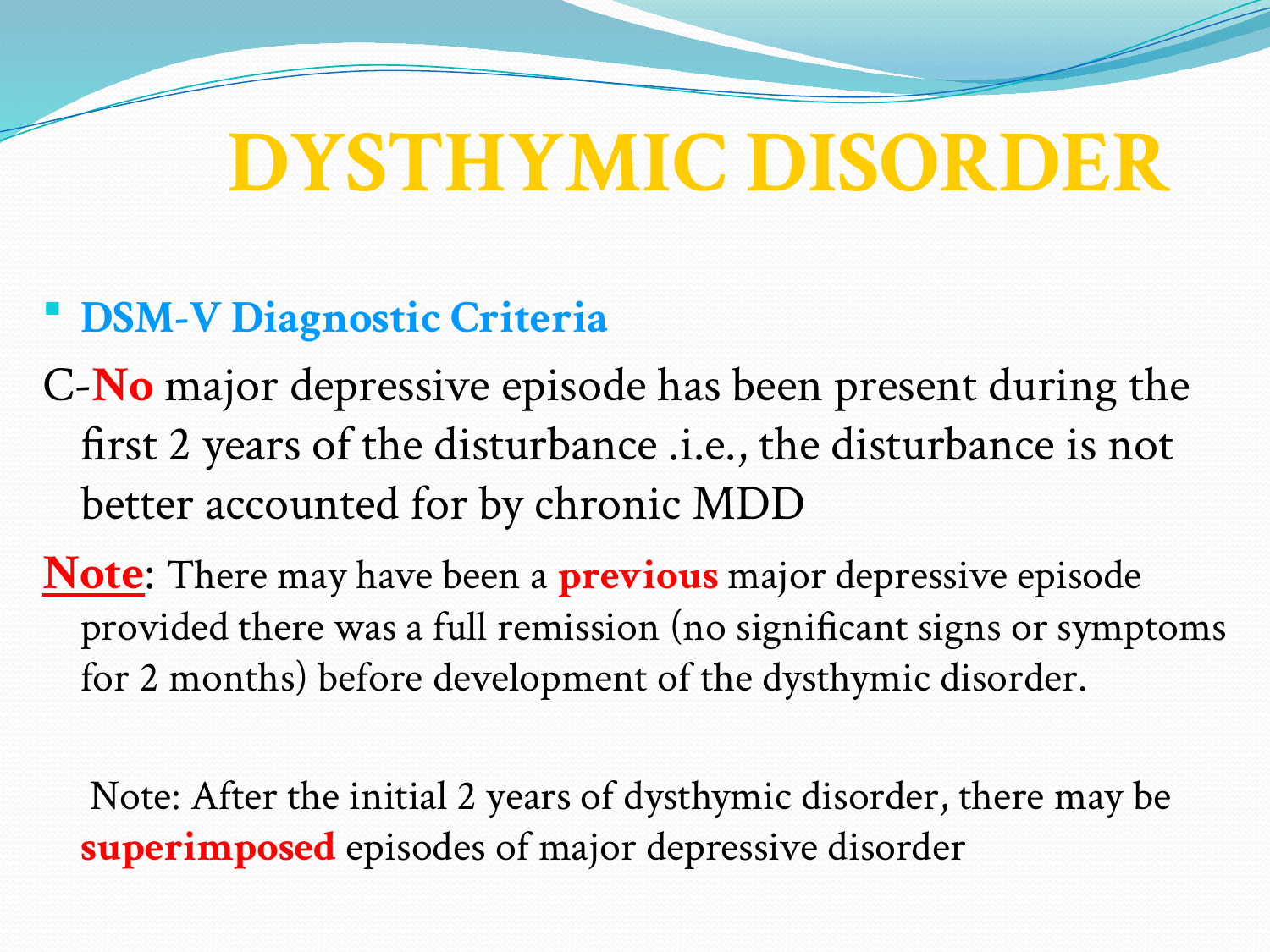

# DYSTHYMIC DISORDER
DSM-V Diagnostic Criteria
C-No major depressive episode has been present during the first 2 years of the disturbance .i.e., the disturbance is not better accounted for by chronic MDD
Note: There may have been a previous major depressive episode provided there was a full remission (no significant signs or symptoms for 2 months) before development of the dysthymic disorder.

     Note: After the initial 2 years of dysthymic disorder, there may be superimposed episodes of major depressive disorder